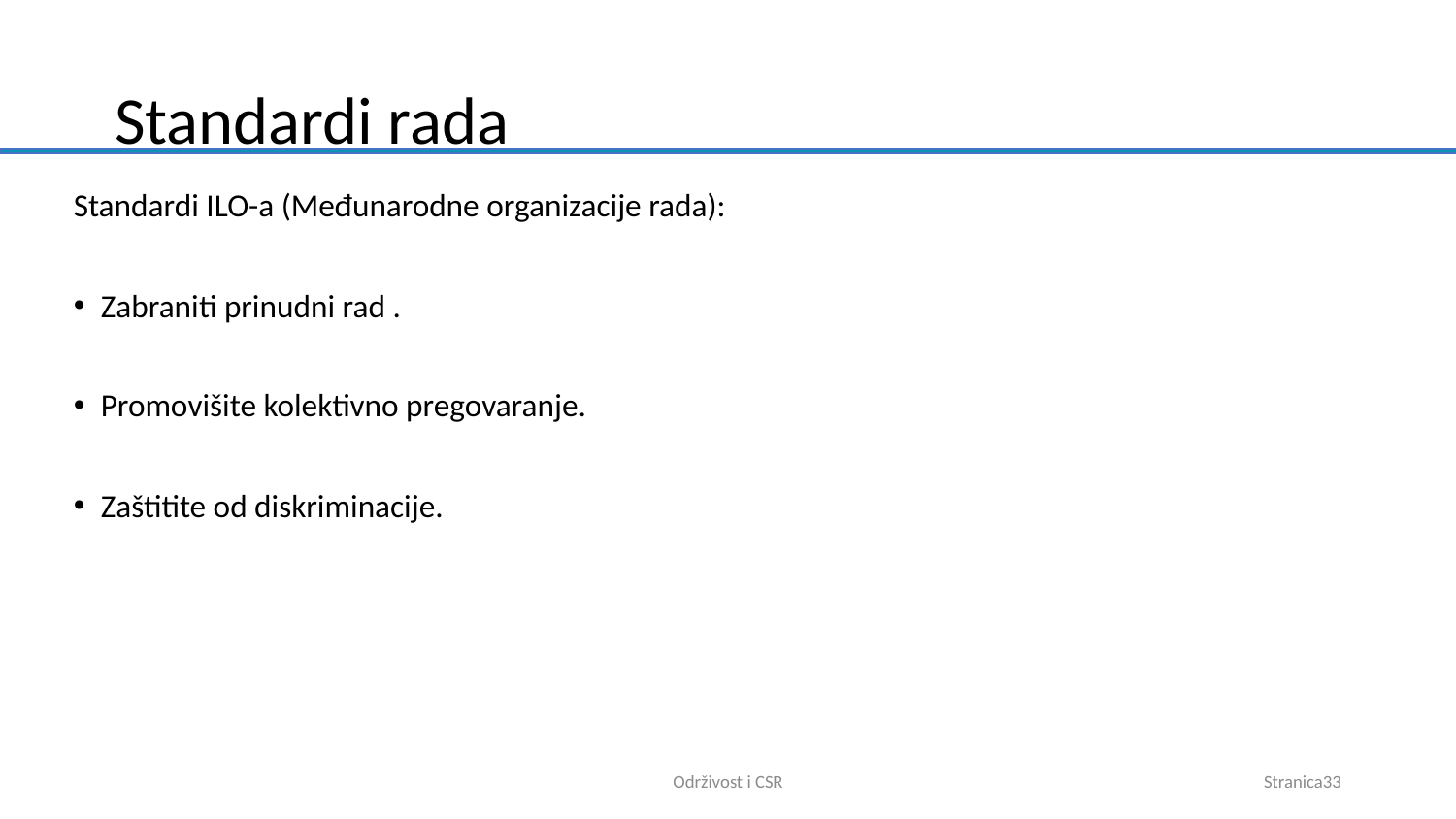

# Standardi rada
Standardi ILO-a (Međunarodne organizacije rada):

Zabraniti prinudni rad .

Promovišite kolektivno pregovaranje.

Zaštitite od diskriminacije.
Održivost i CSR
Stranica33